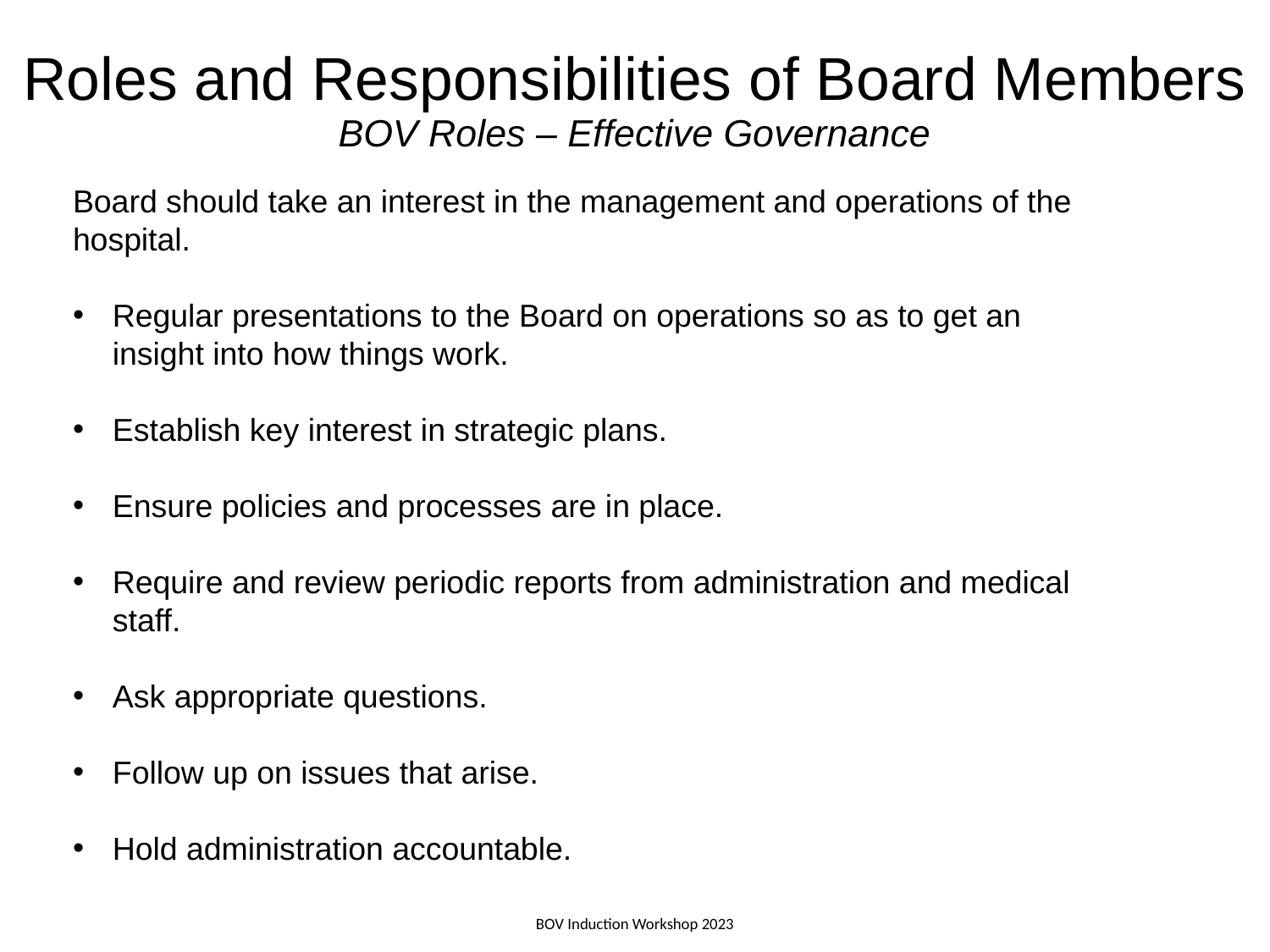

# Roles and Responsibilities of Board Members BOV Roles – Effective Governance
Board should take an interest in the management and operations of the hospital.

Regular presentations to the Board on operations so as to get an insight into how things work.

Establish key interest in strategic plans.

Ensure policies and processes are in place.

Require and review periodic reports from administration and medical staff.

Ask appropriate questions.

Follow up on issues that arise.

Hold administration accountable.
BOV Induction Workshop 2023